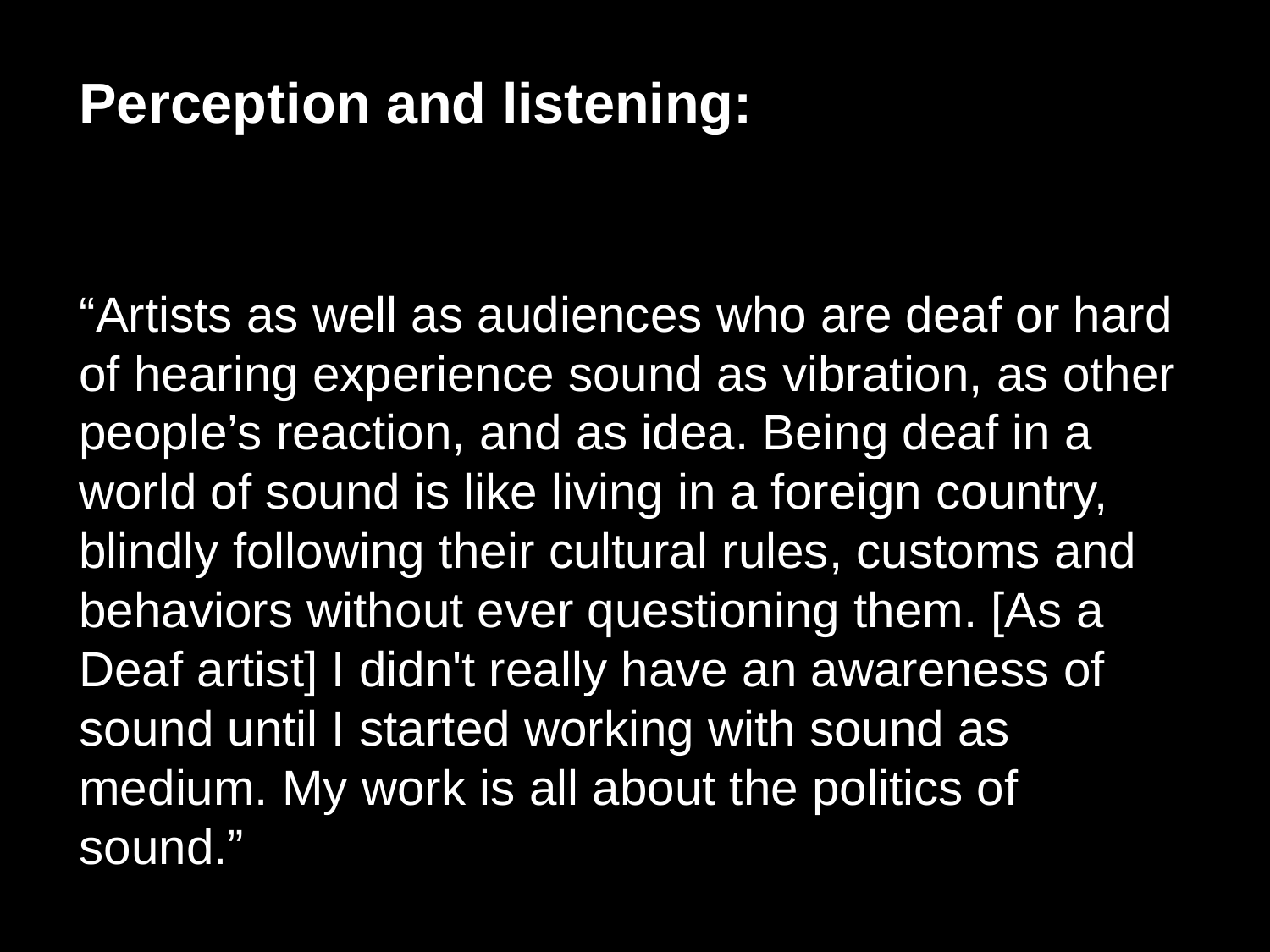

Perception and listening:

“Artists as well as audiences who are deaf or hard of hearing experience sound as vibration, as other people’s reaction, and as idea. Being deaf in a world of sound is like living in a foreign country, blindly following their cultural rules, customs and behaviors without ever questioning them. [As a Deaf artist] I didn't really have an awareness of sound until I started working with sound as medium. My work is all about the politics of sound.”